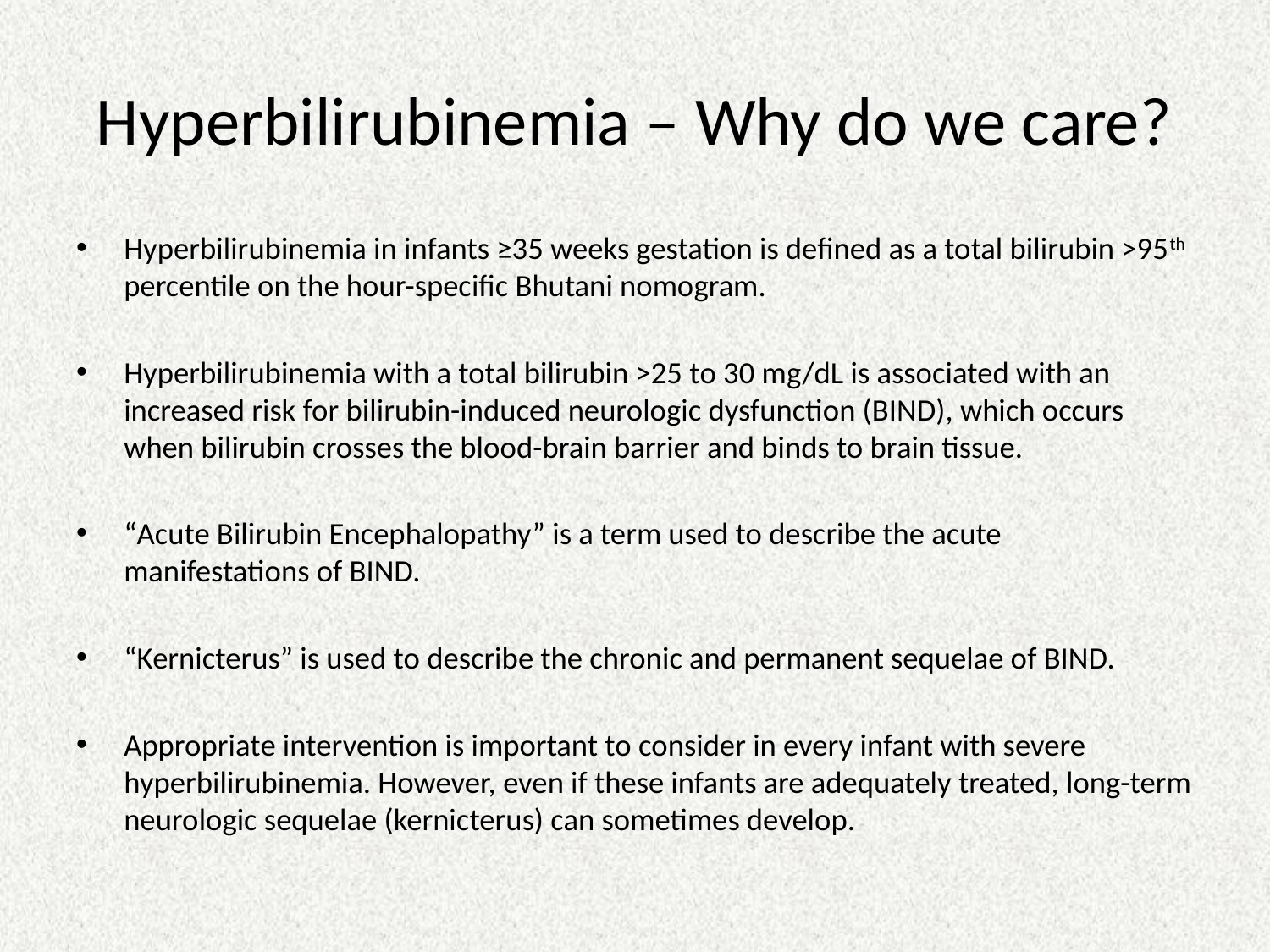

# Hyperbilirubinemia – Why do we care?
Hyperbilirubinemia in infants ≥35 weeks gestation is defined as a total bilirubin >95th percentile on the hour-specific Bhutani nomogram.

Hyperbilirubinemia with a total bilirubin >25 to 30 mg/dL is associated with an increased risk for bilirubin-induced neurologic dysfunction (BIND), which occurs when bilirubin crosses the blood-brain barrier and binds to brain tissue.

“Acute Bilirubin Encephalopathy” is a term used to describe the acute manifestations of BIND.

“Kernicterus” is used to describe the chronic and permanent sequelae of BIND.

Appropriate intervention is important to consider in every infant with severe hyperbilirubinemia. However, even if these infants are adequately treated, long-term neurologic sequelae (kernicterus) can sometimes develop.